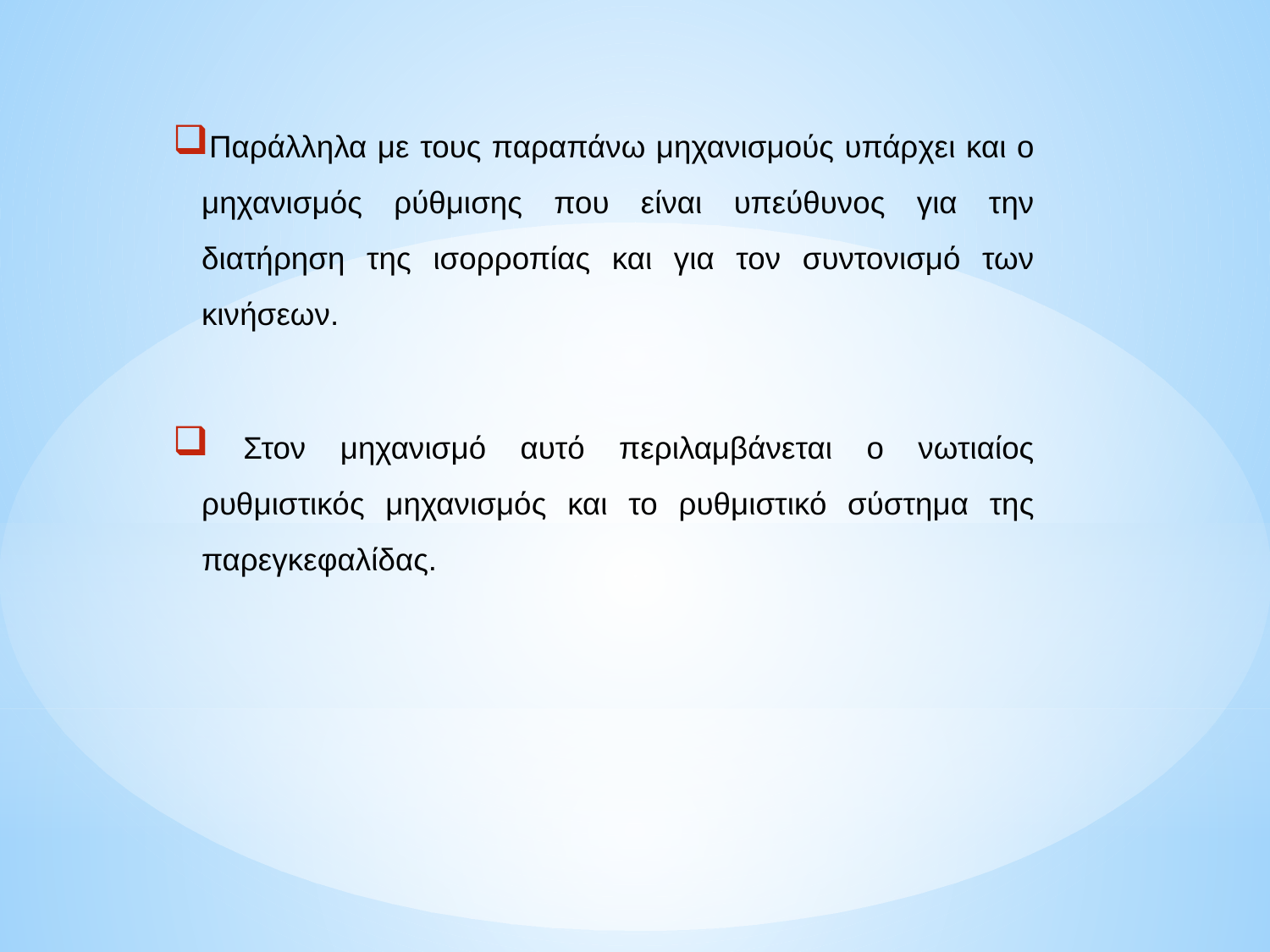

Παράλληλα με τους παραπάνω μηχανισμούς υπάρχει και ο μηχανισμός ρύθμισης που είναι υπεύθυνος για την διατήρηση της ισορροπίας και για τον συντονισμό των κινήσεων.

 Στον μηχανισμό αυτό περιλαμβάνεται ο νωτιαίος ρυθμιστικός μηχανισμός και το ρυθμιστικό σύστημα της παρεγκεφαλίδας.
#